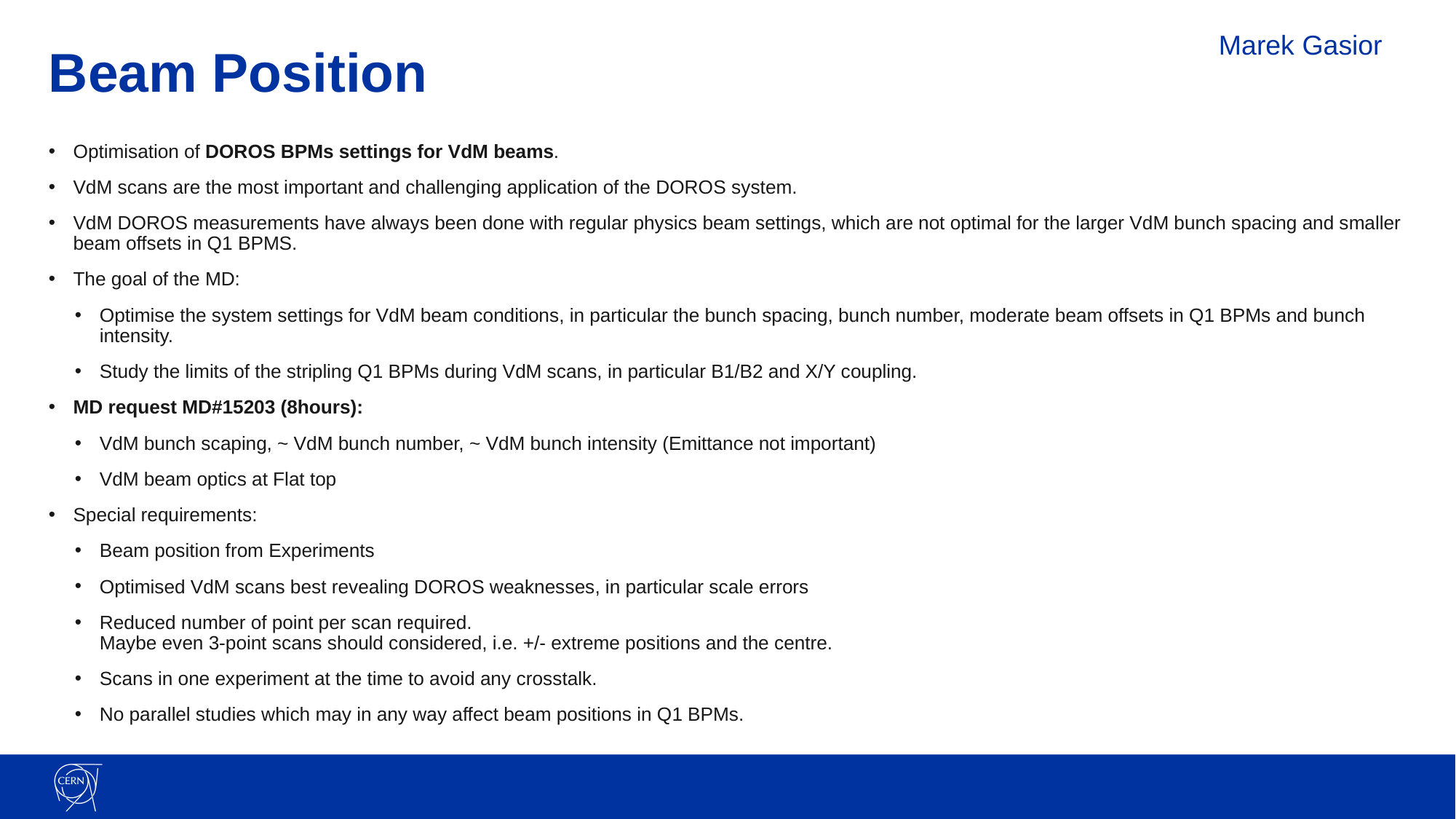

Marek Gasior
# Beam Position
Optimisation of DOROS BPMs settings for VdM beams.
VdM scans are the most important and challenging application of the DOROS system.
VdM DOROS measurements have always been done with regular physics beam settings, which are not optimal for the larger VdM bunch spacing and smaller beam offsets in Q1 BPMS.
The goal of the MD:
Optimise the system settings for VdM beam conditions, in particular the bunch spacing, bunch number, moderate beam offsets in Q1 BPMs and bunch intensity.
Study the limits of the stripling Q1 BPMs during VdM scans, in particular B1/B2 and X/Y coupling.
MD request MD#15203 (8hours):
VdM bunch scaping, ~ VdM bunch number, ~ VdM bunch intensity (Emittance not important)
VdM beam optics at Flat top
Special requirements:
Beam position from Experiments
Optimised VdM scans best revealing DOROS weaknesses, in particular scale errors
Reduced number of point per scan required.
Maybe even 3-point scans should considered, i.e. +/- extreme positions and the centre.
Scans in one experiment at the time to avoid any crosstalk.
No parallel studies which may in any way affect beam positions in Q1 BPMs.
11